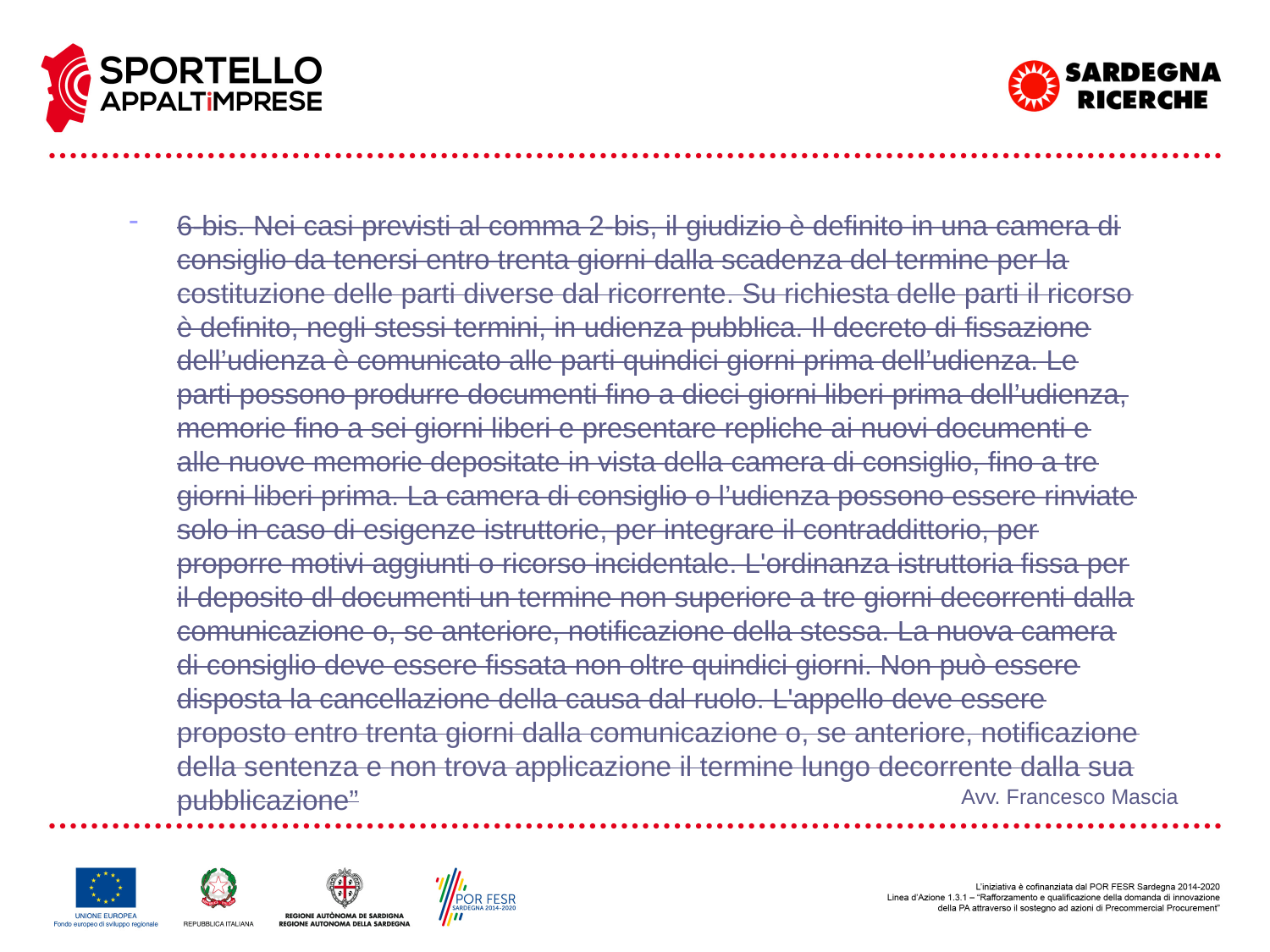

6-bis. Nei casi previsti al comma 2-bis, il giudizio è definito in una camera di consiglio da tenersi entro trenta giorni dalla scadenza del termine per la costituzione delle parti diverse dal ricorrente. Su richiesta delle parti il ricorso è definito, negli stessi termini, in udienza pubblica. Il decreto di fissazione dell’udienza è comunicato alle parti quindici giorni prima dell’udienza. Le parti possono produrre documenti fino a dieci giorni liberi prima dell’udienza, memorie fino a sei giorni liberi e presentare repliche ai nuovi documenti e alle nuove memorie depositate in vista della camera di consiglio, fino a tre giorni liberi prima. La camera di consiglio o l’udienza possono essere rinviate solo in caso di esigenze istruttorie, per integrare il contraddittorio, per proporre motivi aggiunti o ricorso incidentale. L'ordinanza istruttoria fissa per il deposito dl documenti un termine non superiore a tre giorni decorrenti dalla comunicazione o, se anteriore, notificazione della stessa. La nuova camera di consiglio deve essere fissata non oltre quindici giorni. Non può essere disposta la cancellazione della causa dal ruolo. L'appello deve essere proposto entro trenta giorni dalla comunicazione o, se anteriore, notificazione della sentenza e non trova applicazione il termine lungo decorrente dalla sua pubblicazione”

Avv. Francesco Mascia